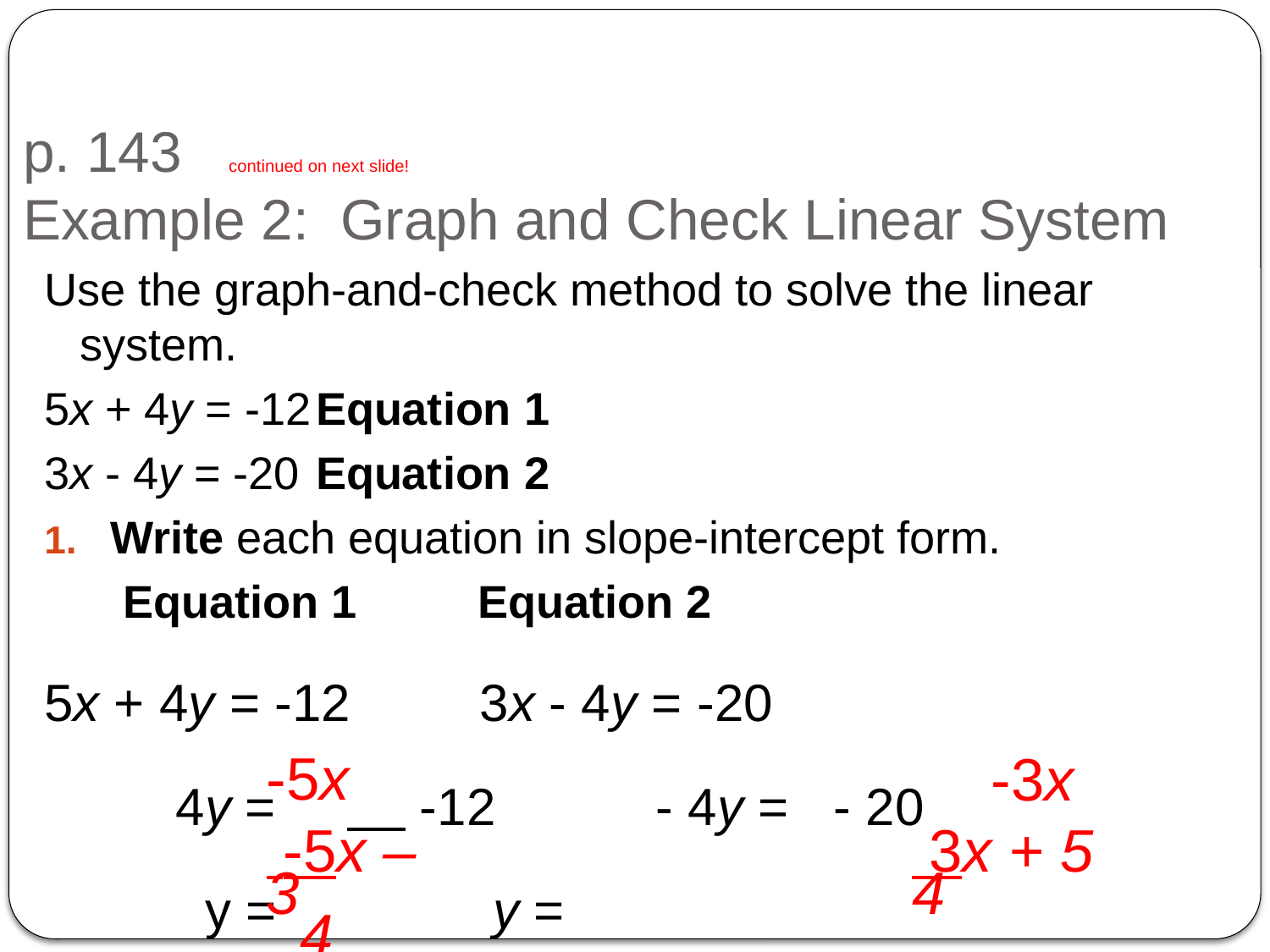

# p. 143						continued on next slide! Example 2:  Graph and Check Linear System
Use the graph-and-check method to solve the linear system.
5x + 4y = -12			Equation 1
3x - 4y = -20			Equation 2
Write each equation in slope-intercept form.
	 Equation 1			 Equation 2
5x + 4y = -12				 3x - 4y = -20
         4y = 	     -12			     - 4y = 	 - 20
           y = 				          y =
-5x
-3x
 3x + 5
4
 -5x – 3
  4